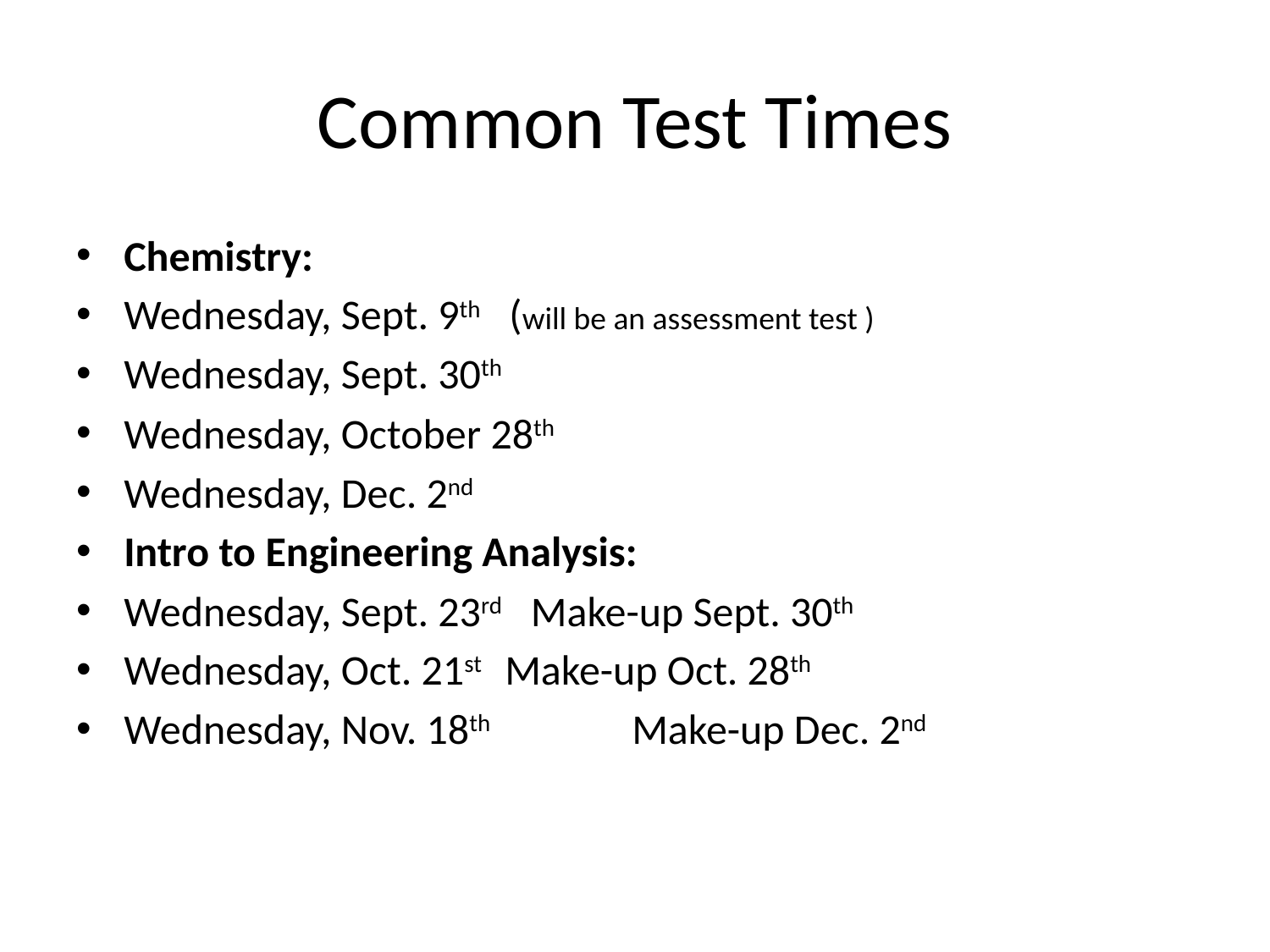

# Common Test Times
Chemistry:
Wednesday, Sept. 9th   (will be an assessment test )
Wednesday, Sept. 30th
Wednesday, October 28th
Wednesday, Dec. 2nd
Intro to Engineering Analysis:
Wednesday, Sept. 23rd   Make-up Sept. 30th
Wednesday, Oct. 21st 	Make-up Oct. 28th
Wednesday, Nov. 18th  	Make-up Dec. 2nd